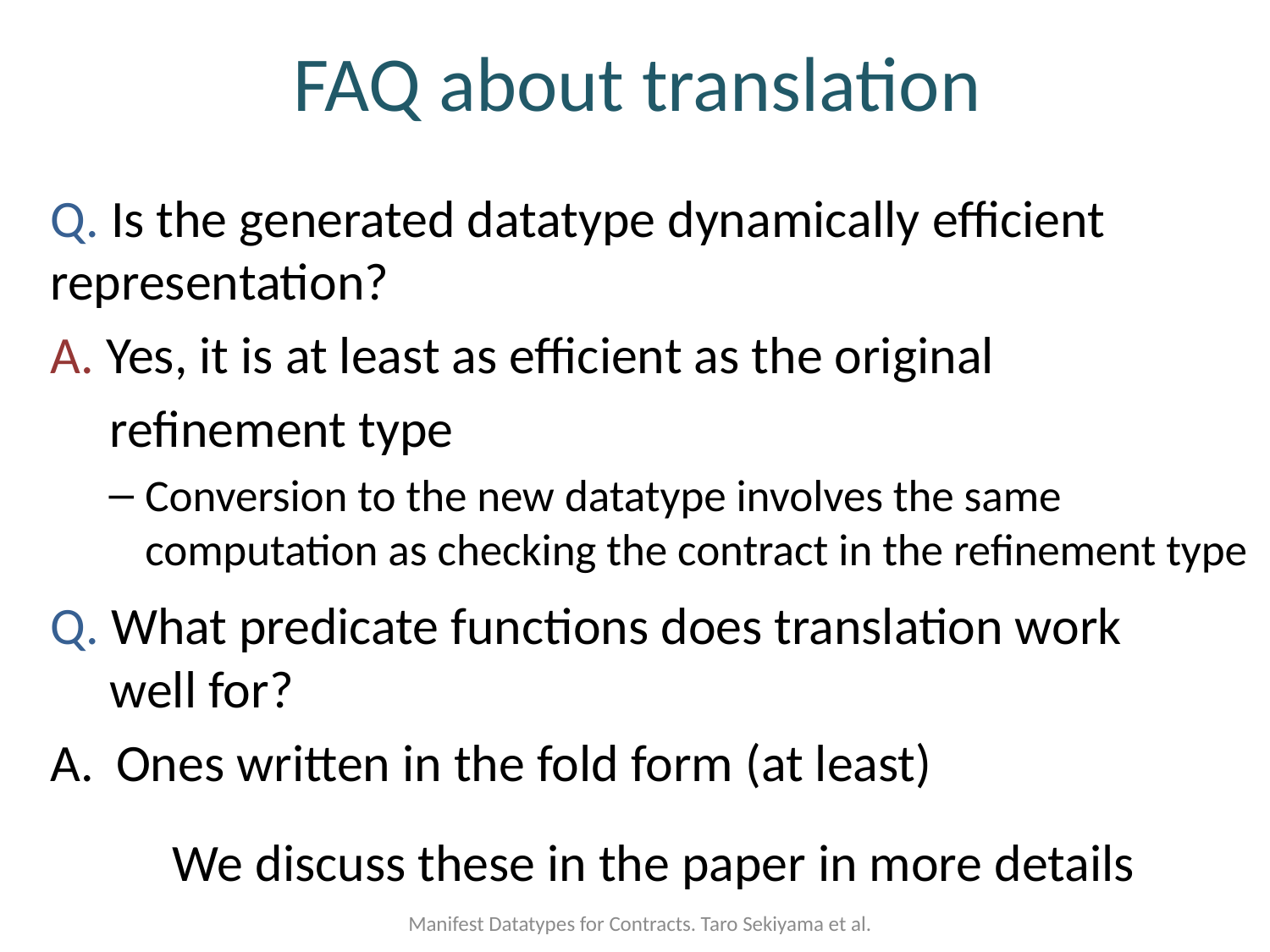

# FAQ about translation
Q. Is the generated datatype dynamically efficient 	representation?
A. Yes, it is at least as efficient as the original
     refinement type
Conversion to the new datatype involves the same computation as checking the contract in the refinement type

Q. What predicate functions does translation work
     well for?
Ones written in the fold form (at least)

We discuss these in the paper in more details
Manifest Datatypes for Contracts. Taro Sekiyama et al.